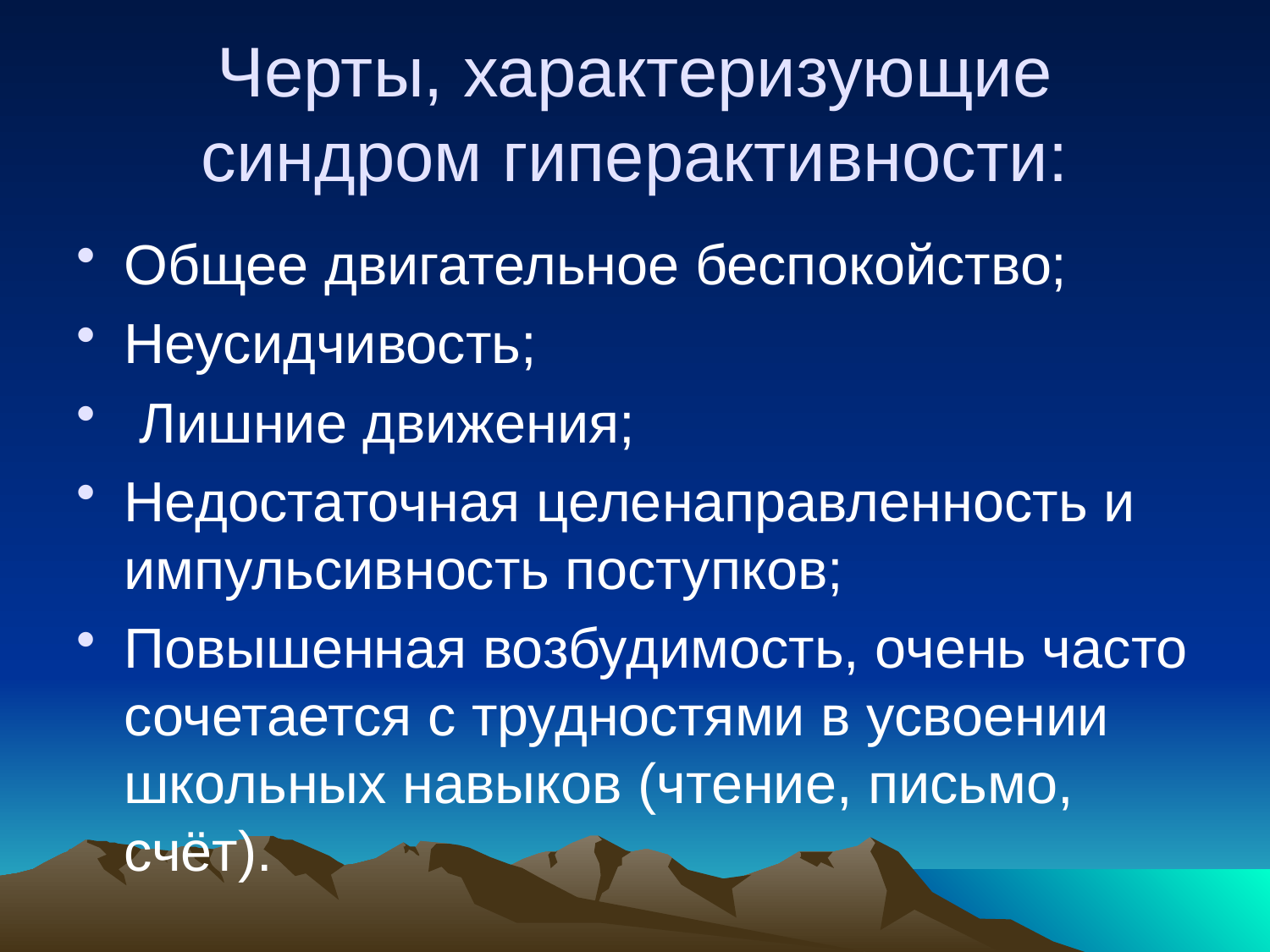

# Черты, характеризующие синдром гиперактивности:
Общее двигательное беспокойство;
Неусидчивость;
 Лишние движения;
Недостаточная целенаправленность и импульсивность поступков;
Повышенная возбудимость, очень часто сочетается с трудностями в усвоении школьных навыков (чтение, письмо, счёт).